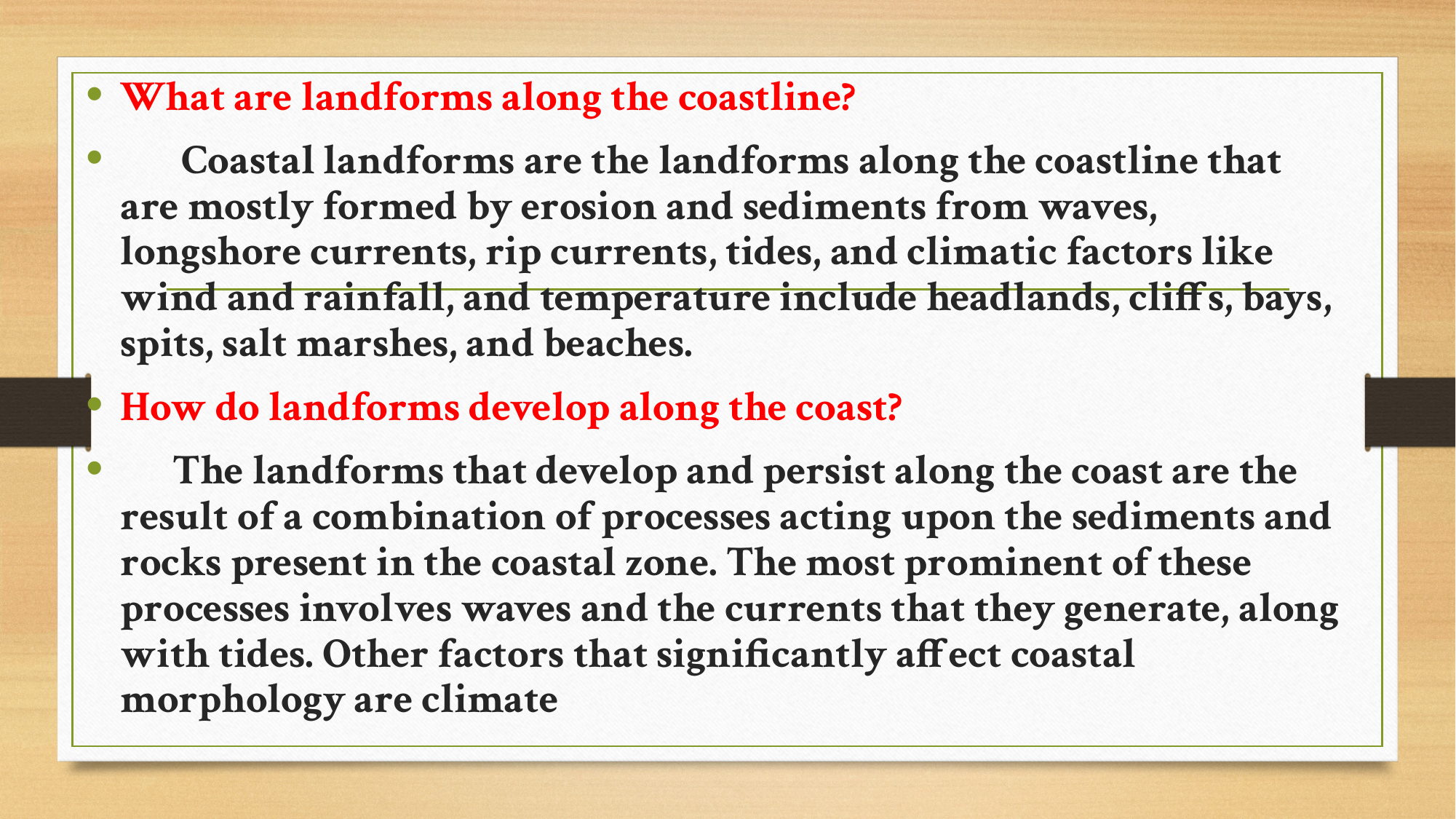

What are landforms along the coastline?
       Coastal landforms are the landforms along the coastline that are mostly formed by erosion and sediments from waves, longshore currents, rip currents, tides, and climatic factors like wind and rainfall, and temperature include headlands, cliffs, bays, spits, salt marshes, and beaches.
How do landforms develop along the coast?
      The landforms that develop and persist along the coast are the result of a combination of processes acting upon the sediments and rocks present in the coastal zone. The most prominent of these processes involves waves and the currents that they generate, along with tides. Other factors that significantly affect coastal morphology are climate